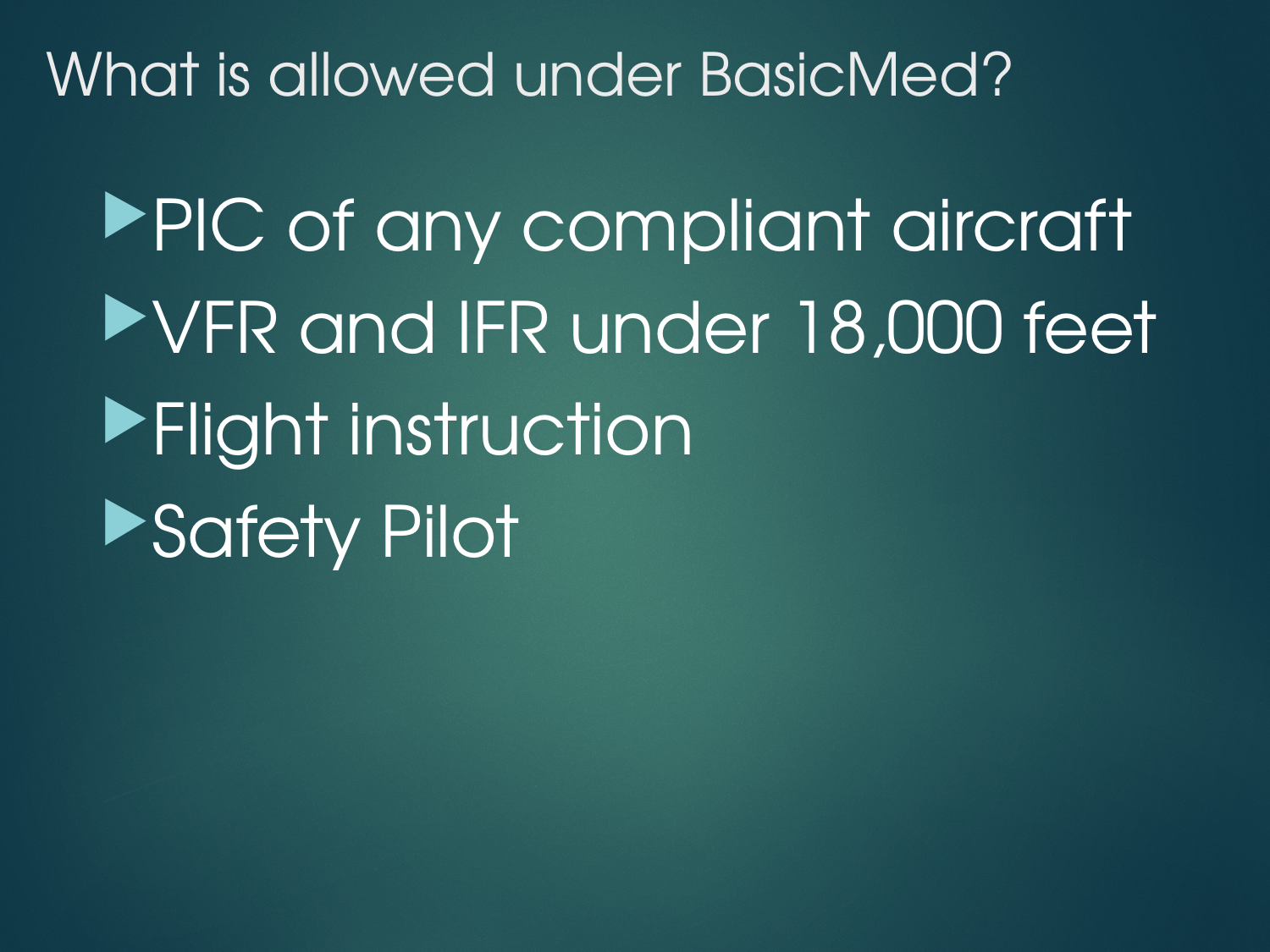

# What is allowed under BasicMed?
PIC of any compliant aircraft
VFR and IFR under 18,000 feet
Flight instruction
Safety Pilot